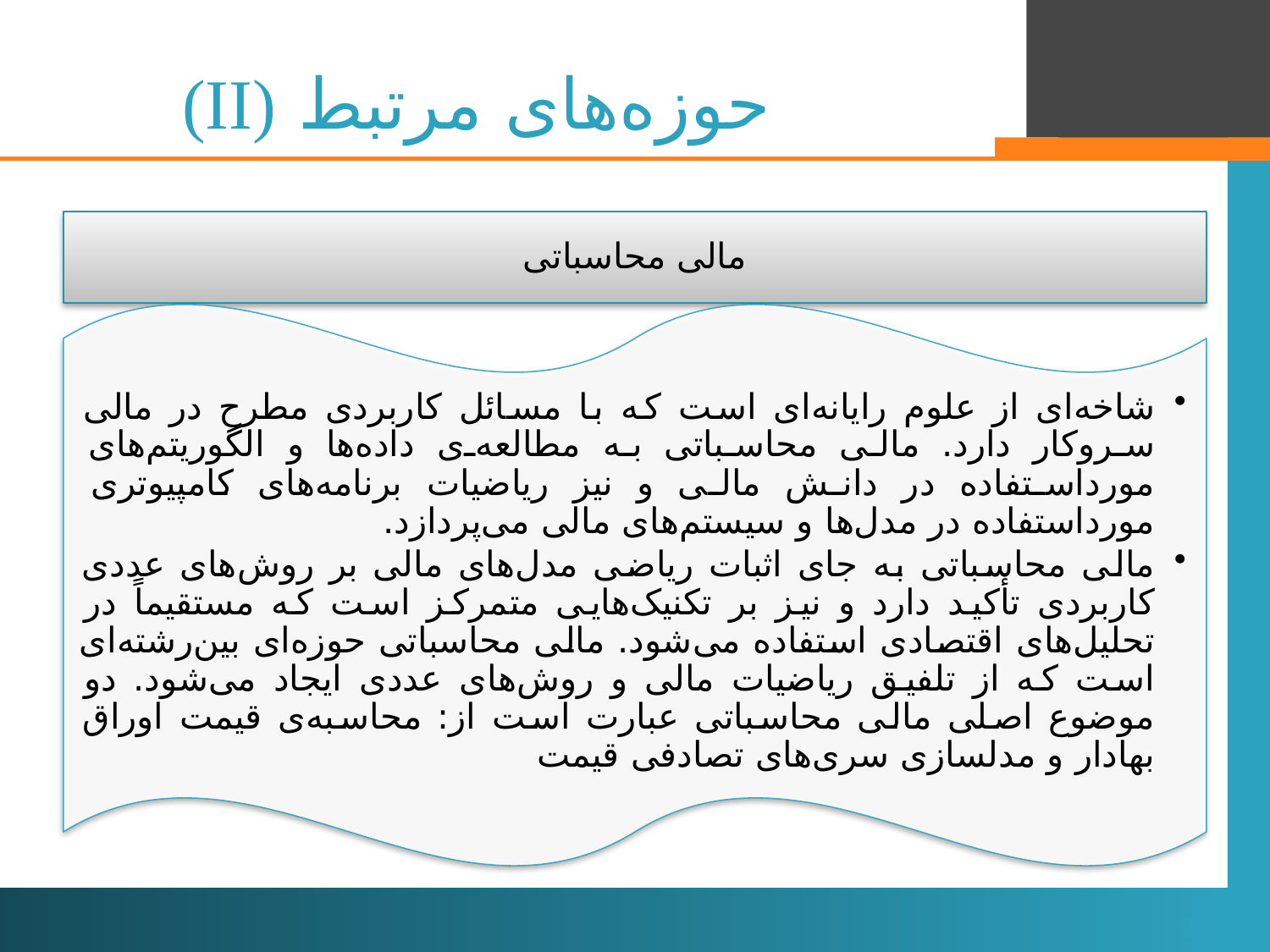

# حوزه‌های مرتبط (II)
مالی محاسباتی
شاخه‌ای از علوم رایانه‌ای است که با مسائل کاربردی مطرح در مالی سروکار دارد. مالی محاسباتی به مطالعه‌ی داده‌ها و الگوریتم‌های مورداستفاده در دانش مالی و نیز ریاضیات برنامه‌های کامپیوتری مورداستفاده در مدل‌ها و سیستم‌های مالی می‌پردازد.
مالی محاسباتی به جای اثبات ریاضی مدل‌های مالی بر روش‌های عددی کاربردی تأکید دارد و نیز بر تکنیک‌هایی متمرکز است که مستقیماً در تحلیل‌های اقتصادی استفاده می‌شود. مالی محاسباتی حوزه‌ای بین‌رشته‌ای است که از تلفیق ریاضیات مالی و روش‌های عددی ایجاد می‌شود. دو موضوع اصلی مالی محاسباتی عبارت است از: محاسبه‌ی قیمت اوراق بهادار و مدلسازی سری‌های تصادفی قیمت
9